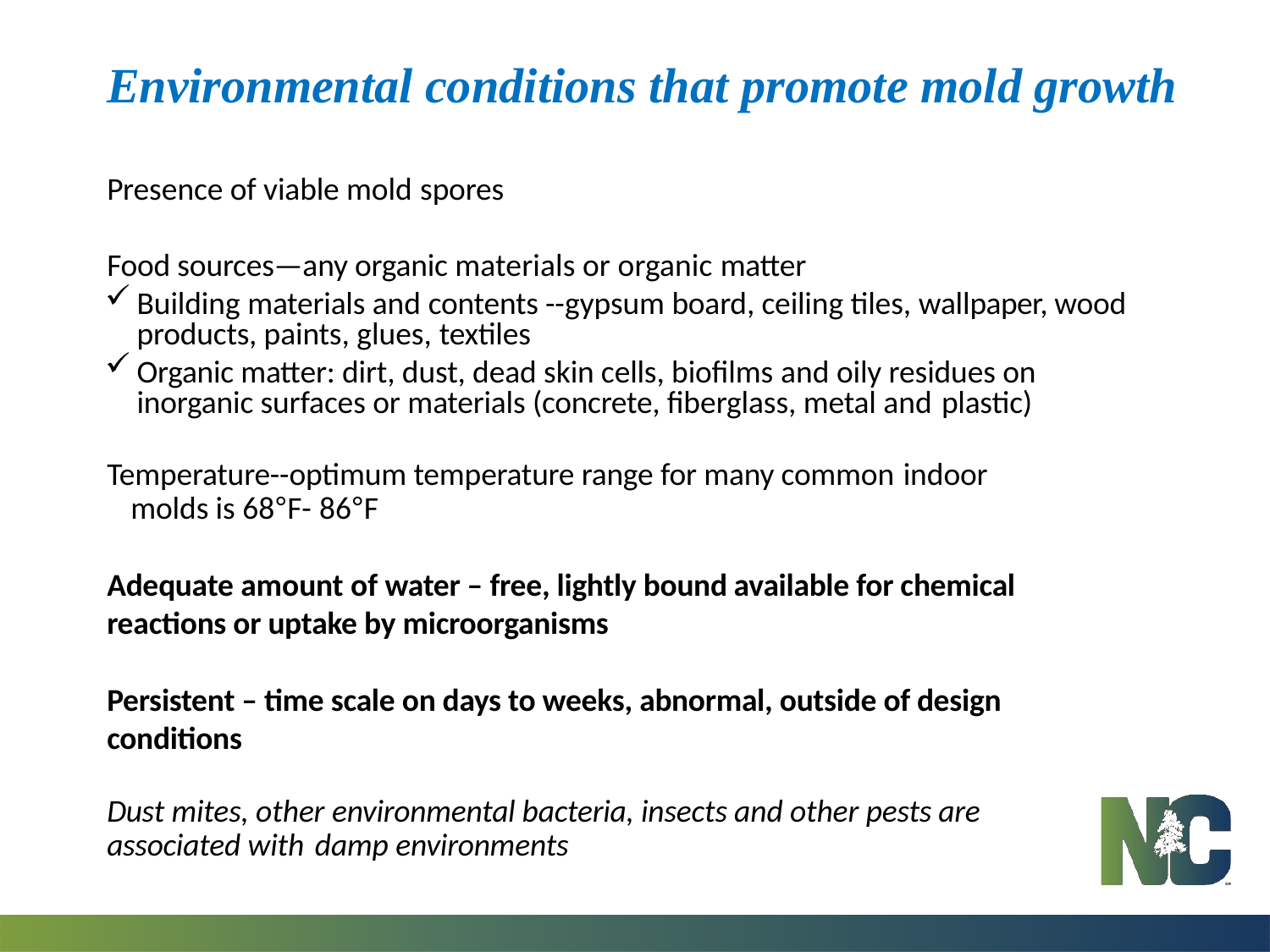

# Environmental conditions that promote mold growth

Presence of viable mold spores

Food sources—any organic materials or organic matter
Building materials and contents --gypsum board, ceiling tiles, wallpaper, wood  products, paints, glues, textiles
Organic matter: dirt, dust, dead skin cells, biofilms and oily residues on  inorganic surfaces or materials (concrete, fiberglass, metal and plastic)

Temperature--optimum temperature range for many common indoor
molds is 68°F- 86°F

Adequate amount of water – free, lightly bound available for chemical reactions or uptake by microorganisms

Persistent – time scale on days to weeks, abnormal, outside of design conditions

Dust mites, other environmental bacteria, insects and other pests are associated with damp environments